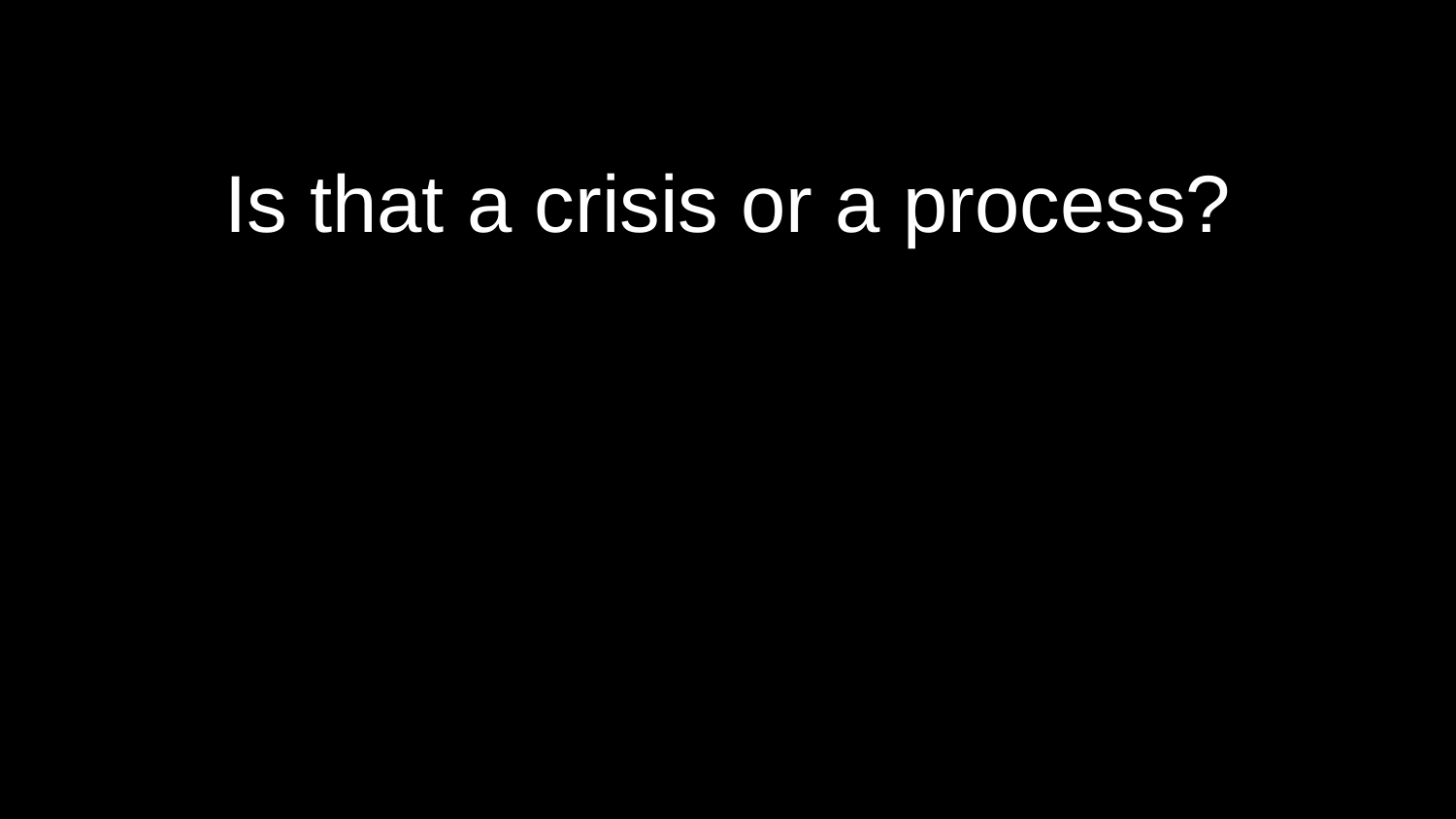

Is that a crisis or a process?